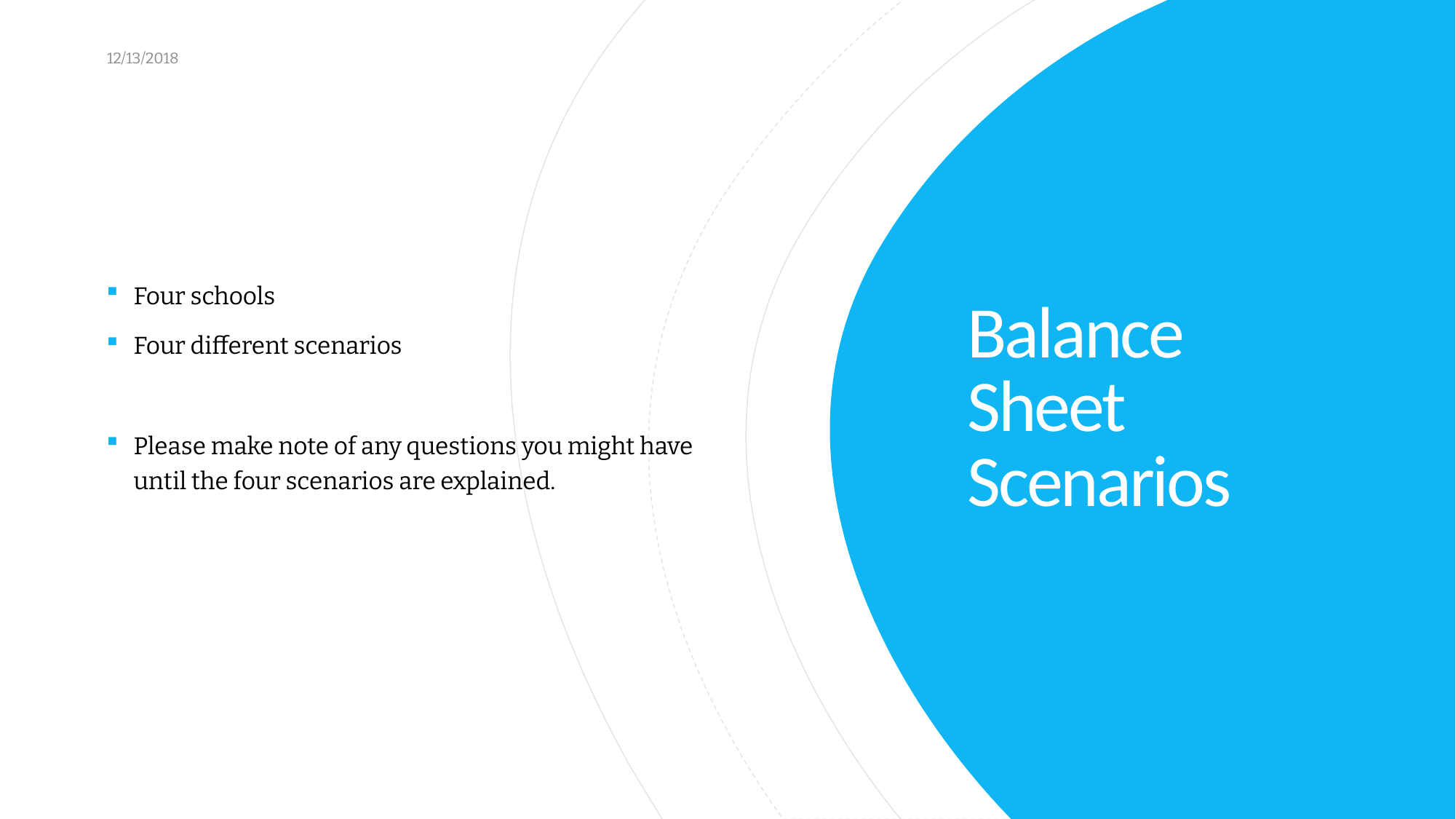

12/13/2018
16
Four schools
Four different scenarios

Please make note of any questions you might have until the four scenarios are explained.

# Balance Sheet Scenarios